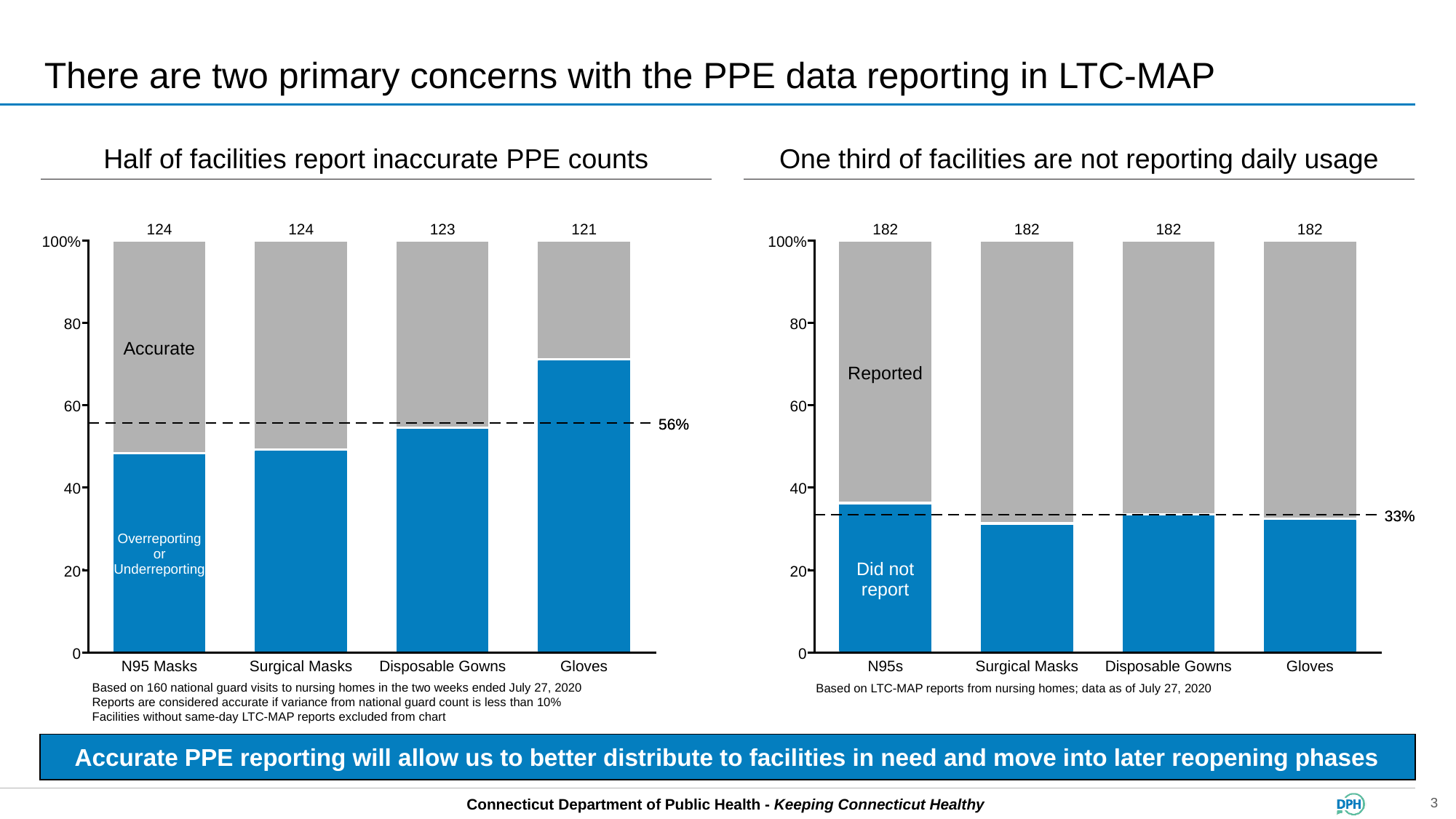

# There are two primary concerns with the PPE data reporting in LTC-MAP

Half of facilities report inaccurate PPE counts
One third of facilities are not reporting daily usage
Based on 160 national guard visits to nursing homes in the two weeks ended July 27, 2020
Reports are considered accurate if variance from national guard count is less than 10%
Facilities without same-day LTC-MAP reports excluded from chart
Based on LTC-MAP reports from nursing homes; data as of July 27, 2020
Accurate PPE reporting will allow us to better distribute to facilities in need and move into later reopening phases